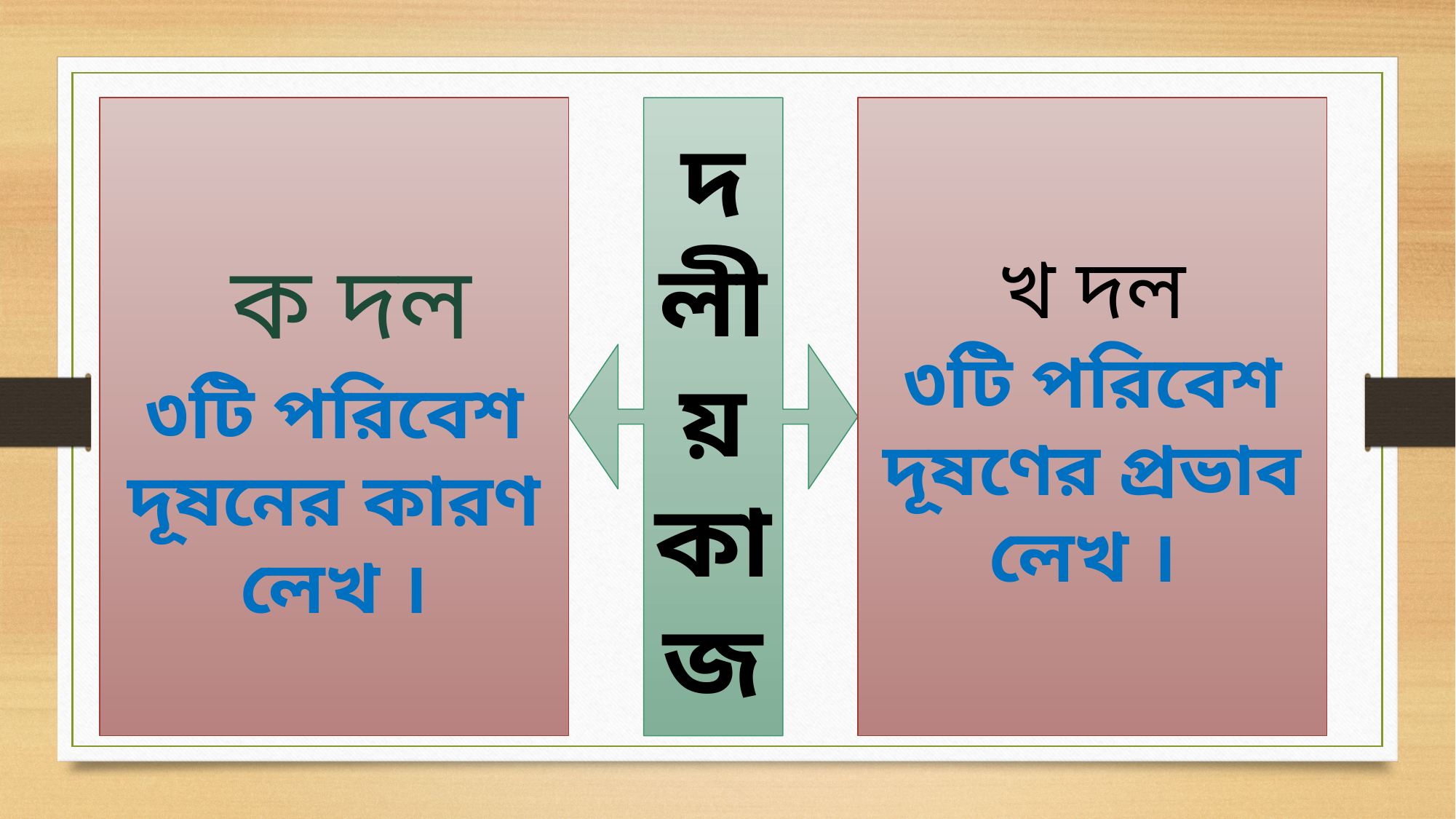

ক দল
৩টি পরিবেশ দূষনের কারণ লেখ ।
দ
লী
য়
কা
জ
খ দল
৩টি পরিবেশ দূষণের প্রভাব লেখ ।